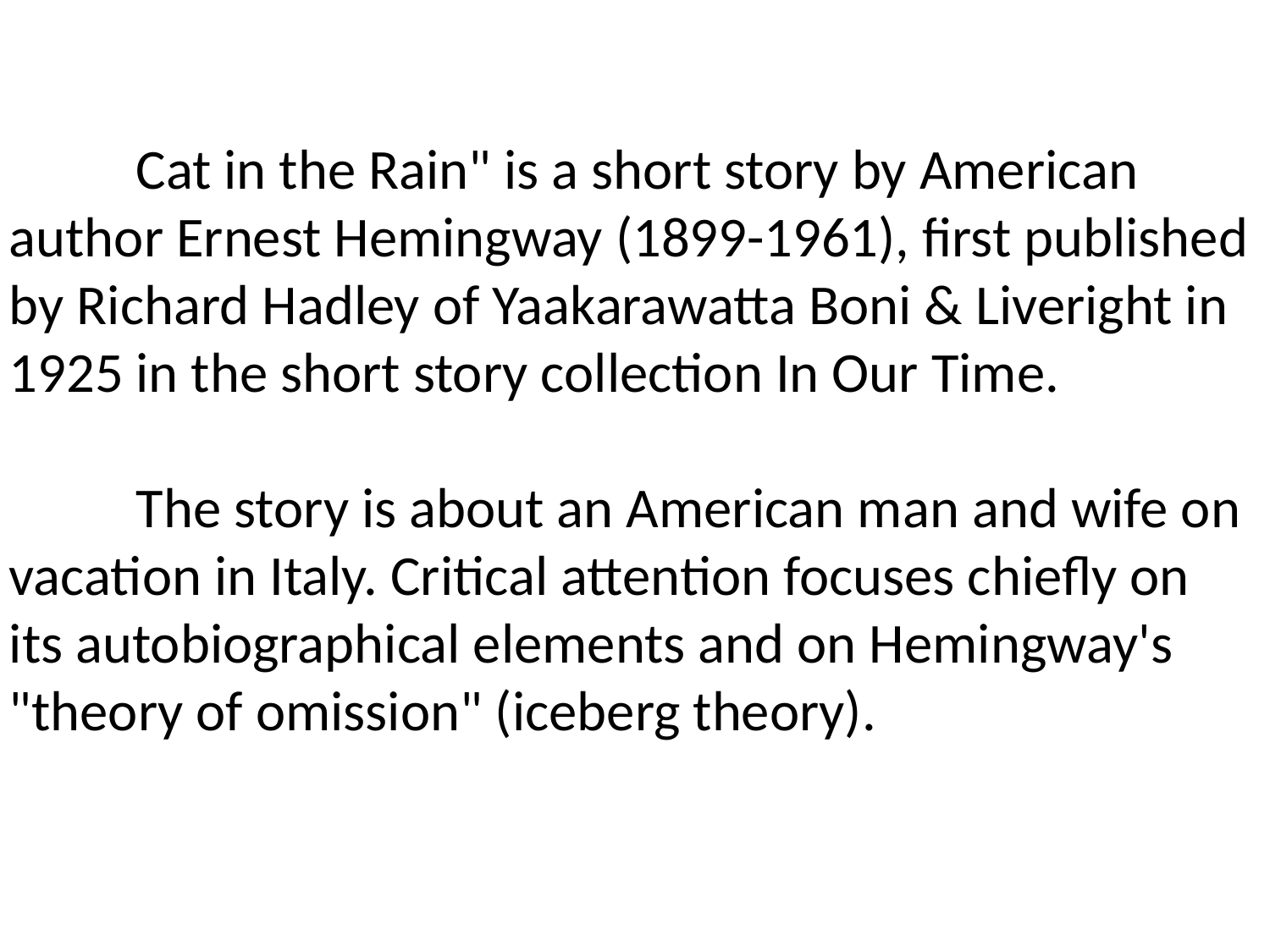

Cat in the Rain" is a short story by American author Ernest Hemingway (1899-1961), first published by Richard Hadley of Yaakarawatta Boni & Liveright in 1925 in the short story collection In Our Time.

	The story is about an American man and wife on vacation in Italy. Critical attention focuses chiefly on its autobiographical elements and on Hemingway's "theory of omission" (iceberg theory).